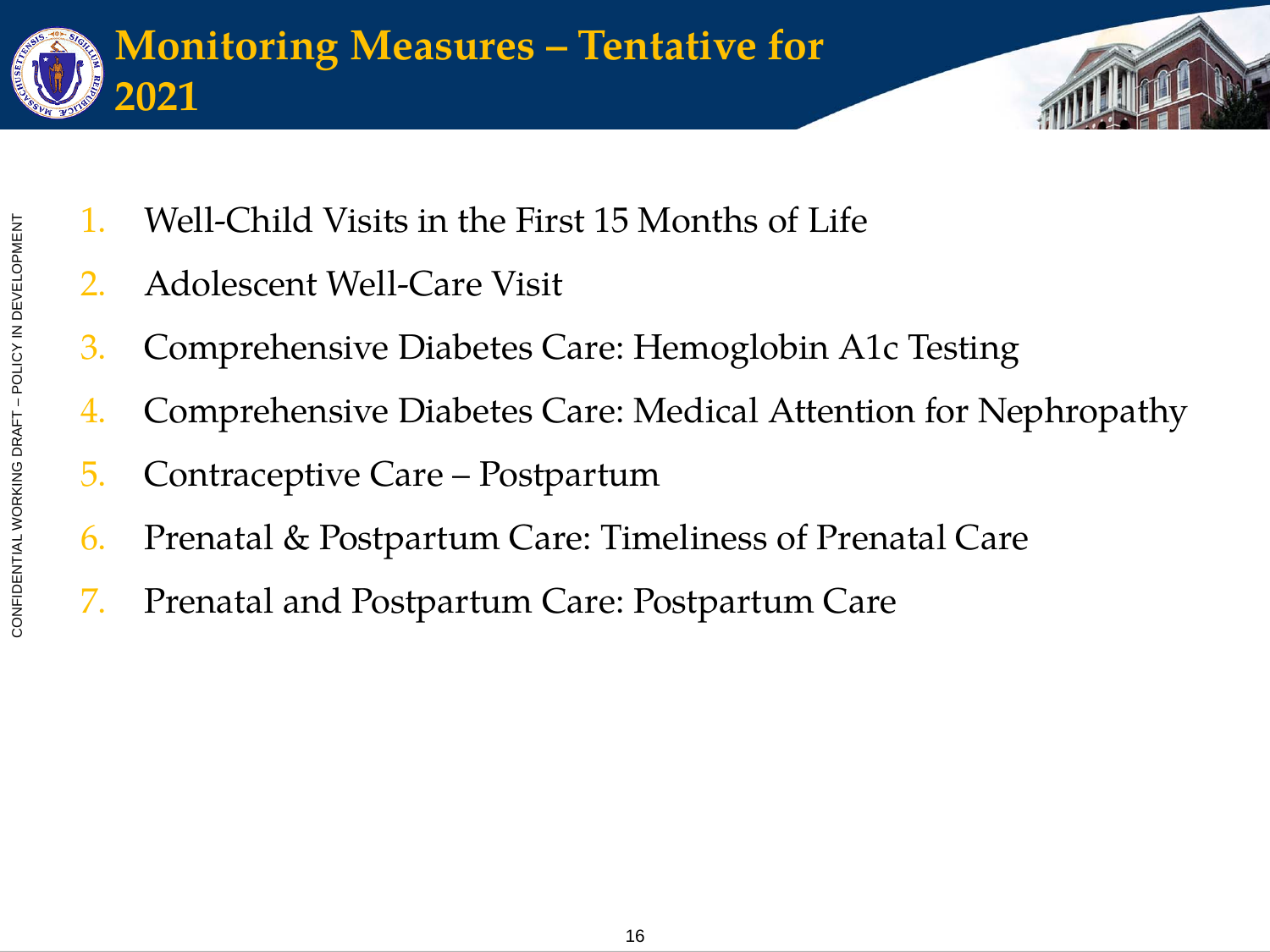

# Monitoring Measures – Tentative for 2021
Well-Child Visits in the First 15 Months of Life
Adolescent Well-Care Visit
Comprehensive Diabetes Care: Hemoglobin A1c Testing
Comprehensive Diabetes Care: Medical Attention for Nephropathy
Contraceptive Care – Postpartum
Prenatal & Postpartum Care: Timeliness of Prenatal Care
Prenatal and Postpartum Care: Postpartum Care